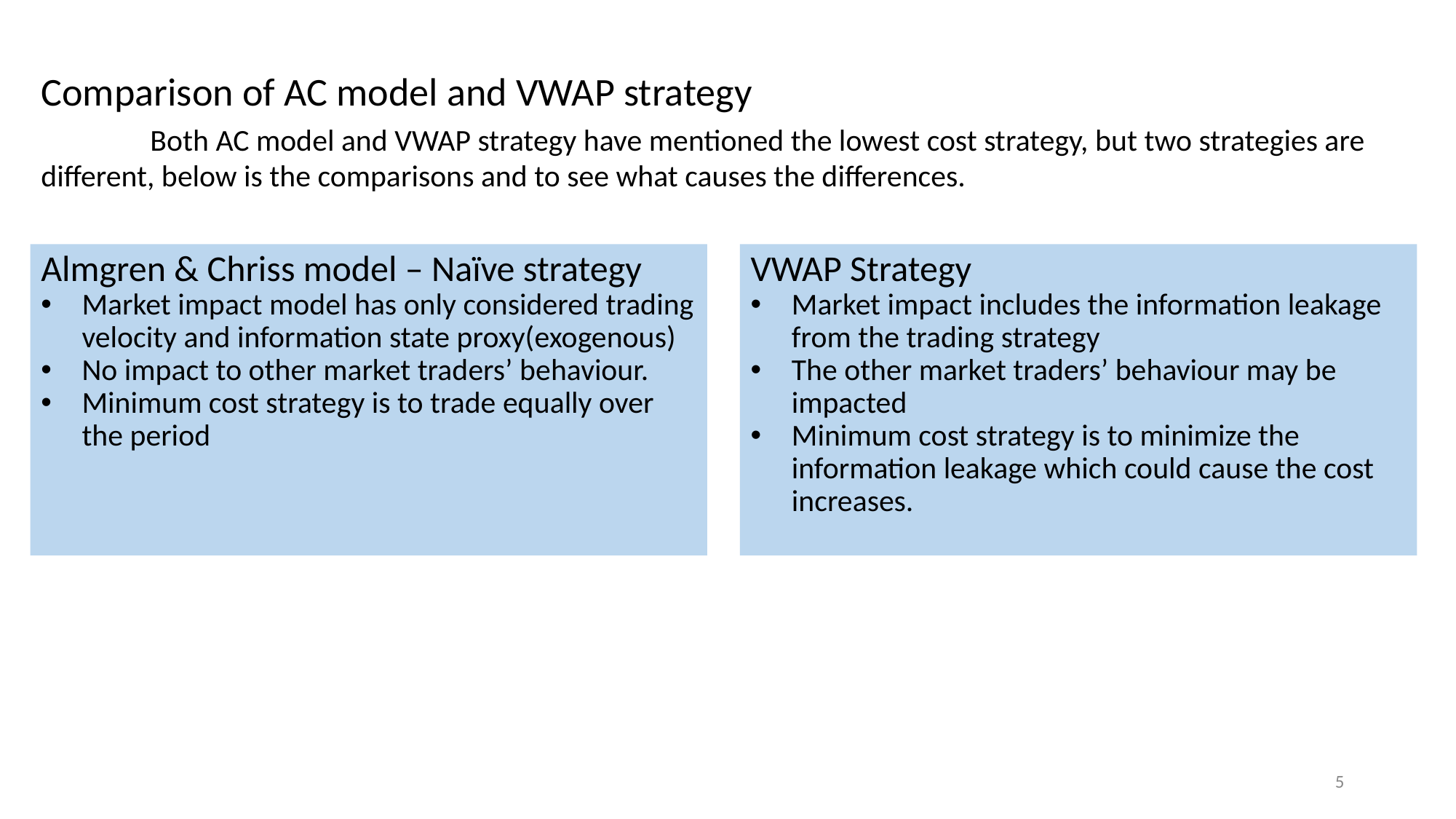

Comparison of AC model and VWAP strategy
	Both AC model and VWAP strategy have mentioned the lowest cost strategy, but two strategies are different, below is the comparisons and to see what causes the differences.

Almgren & Chriss model – Naïve strategy
Market impact model has only considered trading velocity and information state proxy(exogenous)
No impact to other market traders’ behaviour.
Minimum cost strategy is to trade equally over the period

VWAP Strategy
Market impact includes the information leakage from the trading strategy
The other market traders’ behaviour may be impacted
Minimum cost strategy is to minimize the information leakage which could cause the cost increases.
5